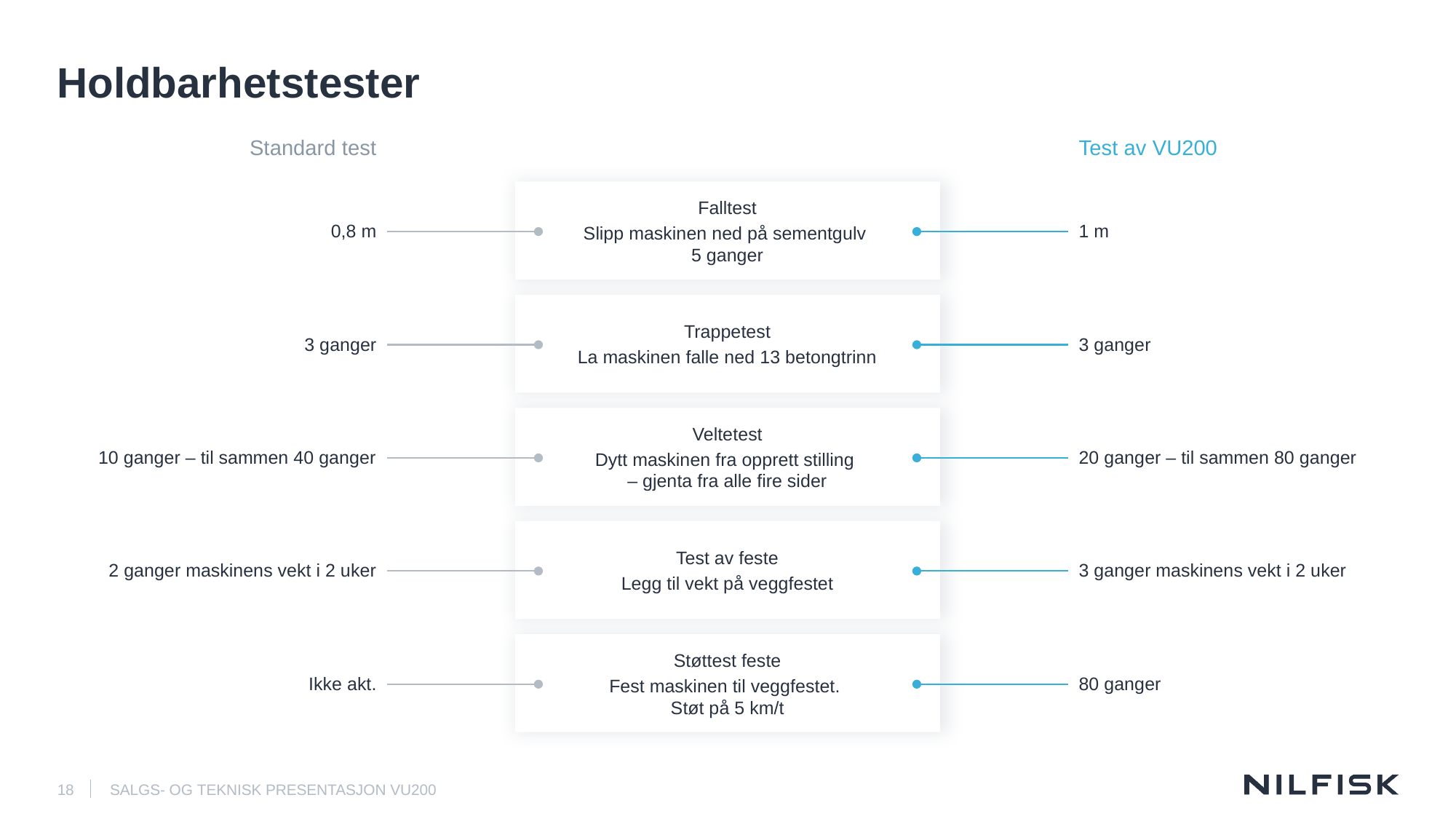

# Holdbarhetstester
Standard test
Test av VU200
Falltest
Slipp maskinen ned på sementgulv
5 ganger
0,8 m
1 m
Trappetest
La maskinen falle ned 13 betongtrinn
3 ganger
3 ganger
Veltetest
Dytt maskinen fra opprett stilling
– gjenta fra alle fire sider
10 ganger – til sammen 40 ganger
20 ganger – til sammen 80 ganger
Test av feste
Legg til vekt på veggfestet
2 ganger maskinens vekt i 2 uker
3 ganger maskinens vekt i 2 uker
Støttest feste
Fest maskinen til veggfestet.
Støt på 5 km/t
Ikke akt.
80 ganger
18
SALGS- OG TEKNISK PRESENTASJON VU200